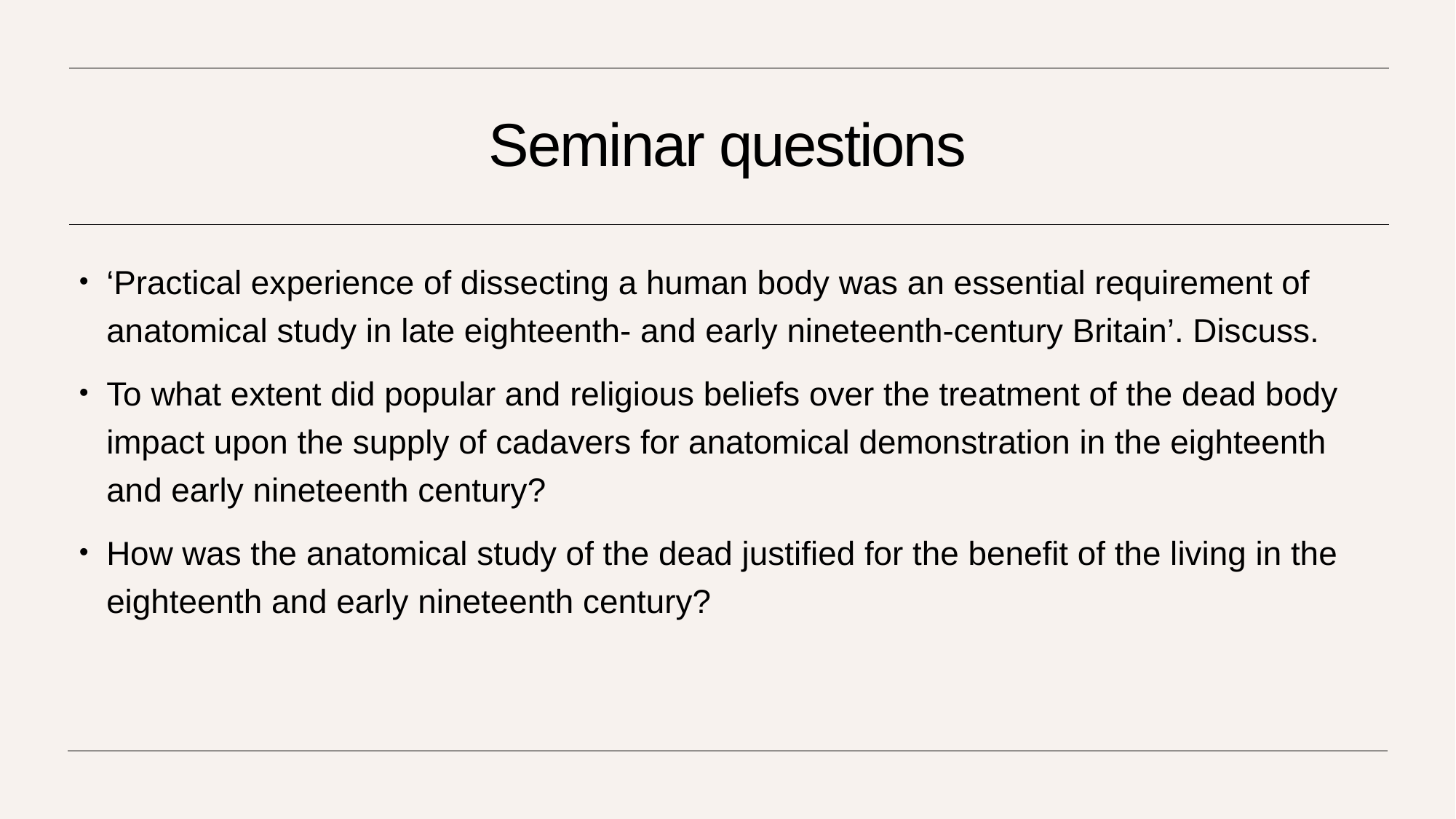

# Seminar questions
‘Practical experience of dissecting a human body was an essential requirement of anatomical study in late eighteenth- and early nineteenth-century Britain’. Discuss.
To what extent did popular and religious beliefs over the treatment of the dead body impact upon the supply of cadavers for anatomical demonstration in the eighteenth and early nineteenth century?
How was the anatomical study of the dead justified for the benefit of the living in the eighteenth and early nineteenth century?